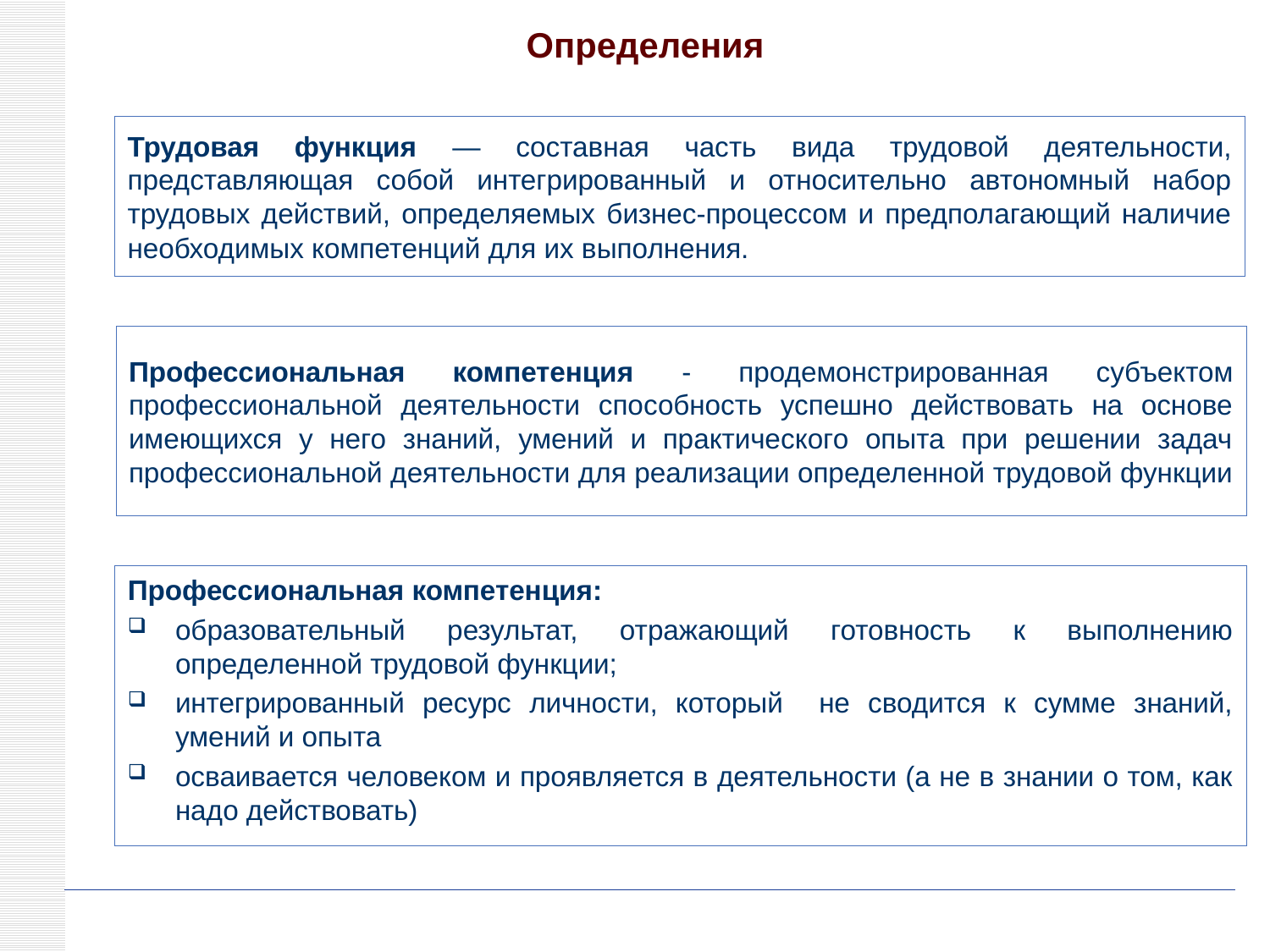

Определения
Трудовая функция — составная часть вида трудовой деятельности, представляющая собой интегрированный и относительно автономный набор трудовых действий, определяемых бизнес-процессом и предполагающий наличие необходимых компетенций для их выполнения.
Профессиональная компетенция - продемонстрированная субъектом профессиональной деятельности способность успешно действовать на основе имеющихся у него знаний, умений и практического опыта при решении задач профессиональной деятельности для реализации определенной трудовой функции
Профессиональная компетенция:
образовательный результат, отражающий готовность к выполнению определенной трудовой функции;
интегрированный ресурс личности, который  не сводится к сумме знаний, умений и опыта
осваивается человеком и проявляется в деятельности (а не в знании о том, как надо действовать)